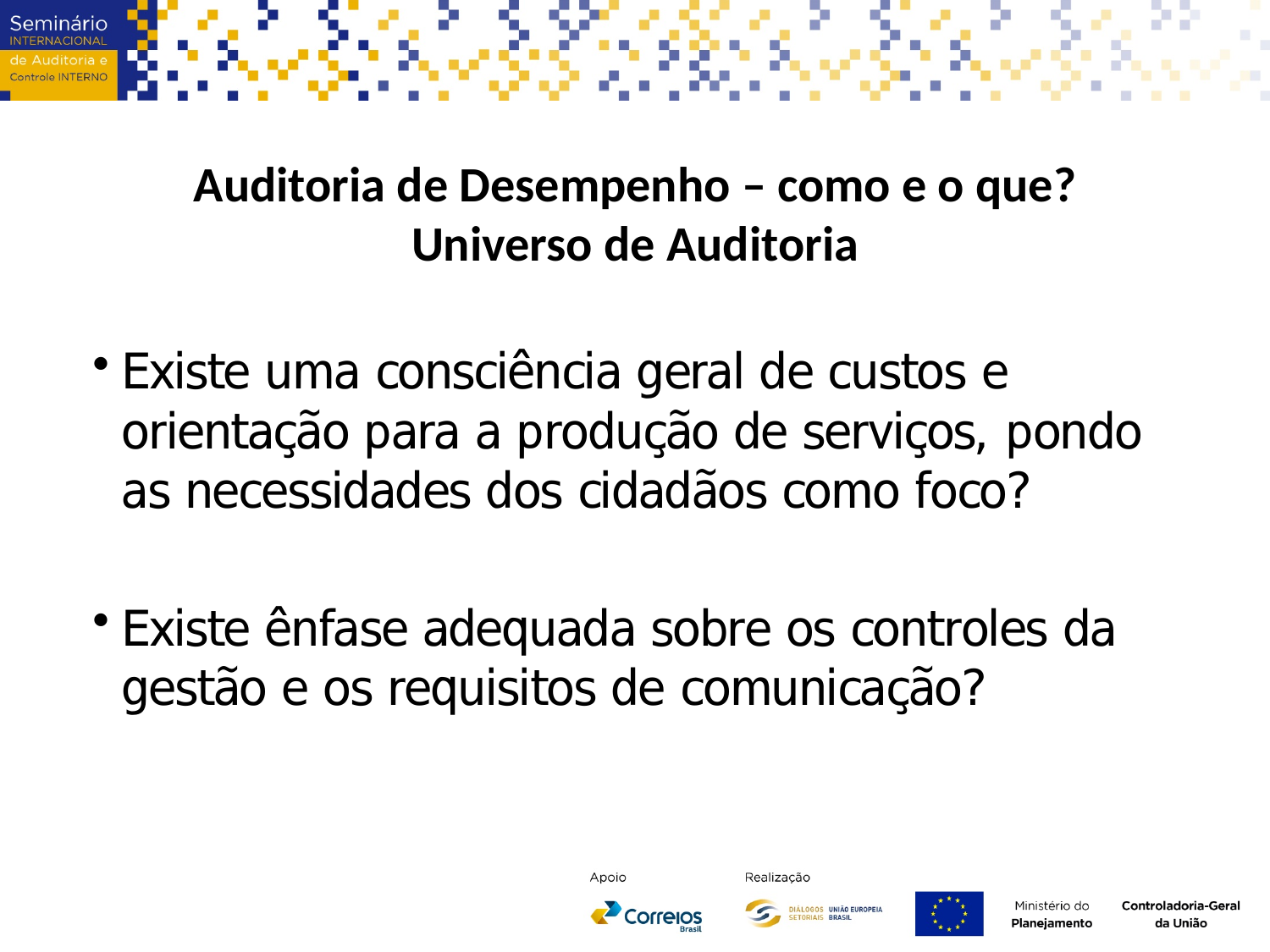

Auditoria de Desempenho – como e o que?
Universo de Auditoria

Existe uma consciência geral de custos e orientação para a produção de serviços, pondo as necessidades dos cidadãos como foco?

Existe ênfase adequada sobre os controles da gestão e os requisitos de comunicação?